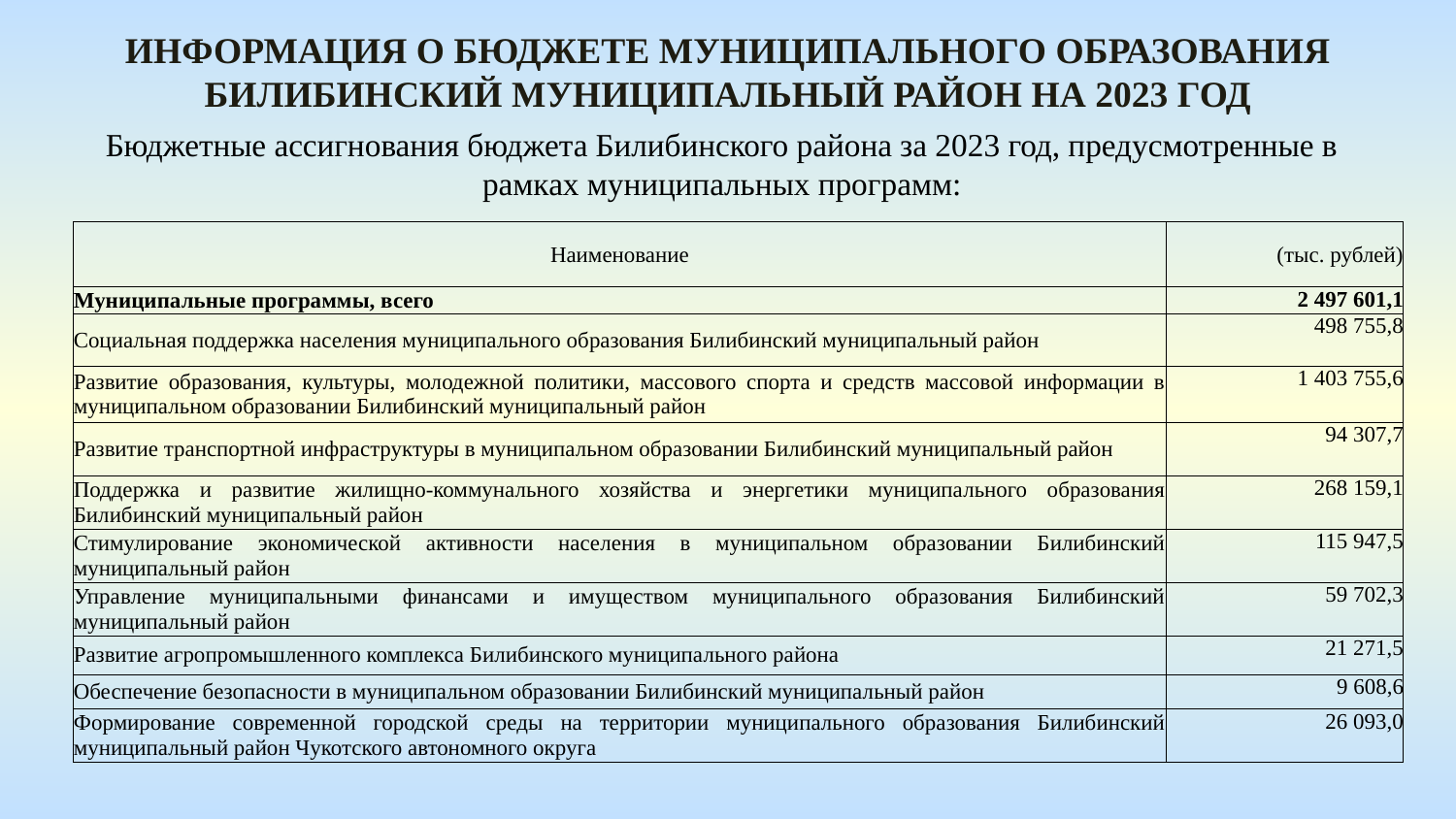

Информация о бюджете муниципального образования билибинский муниципальный район На 2023 год
Бюджетные ассигнования бюджета Билибинского района за 2023 год, предусмотренные в рамках муниципальных программ:
| Наименование | (тыс. рублей) |
| --- | --- |
| Муниципальные программы, всего | 2 497 601,1 |
| Социальная поддержка населения муниципального образования Билибинский муниципальный район | 498 755,8 |
| Развитие образования, культуры, молодежной политики, массового спорта и средств массовой информации в муниципальном образовании Билибинский муниципальный район | 1 403 755,6 |
| Развитие транспортной инфраструктуры в муниципальном образовании Билибинский муниципальный район | 94 307,7 |
| Поддержка и развитие жилищно-коммунального хозяйства и энергетики муниципального образования Билибинский муниципальный район | 268 159,1 |
| Стимулирование экономической активности населения в муниципальном образовании Билибинский муниципальный район | 115 947,5 |
| Управление муниципальными финансами и имуществом муниципального образования Билибинский муниципальный район | 59 702,3 |
| Развитие агропромышленного комплекса Билибинского муниципального района | 21 271,5 |
| Обеспечение безопасности в муниципальном образовании Билибинский муниципальный район | 9 608,6 |
| Формирование современной городской среды на территории муниципального образования Билибинский муниципальный район Чукотского автономного округа | 26 093,0 |